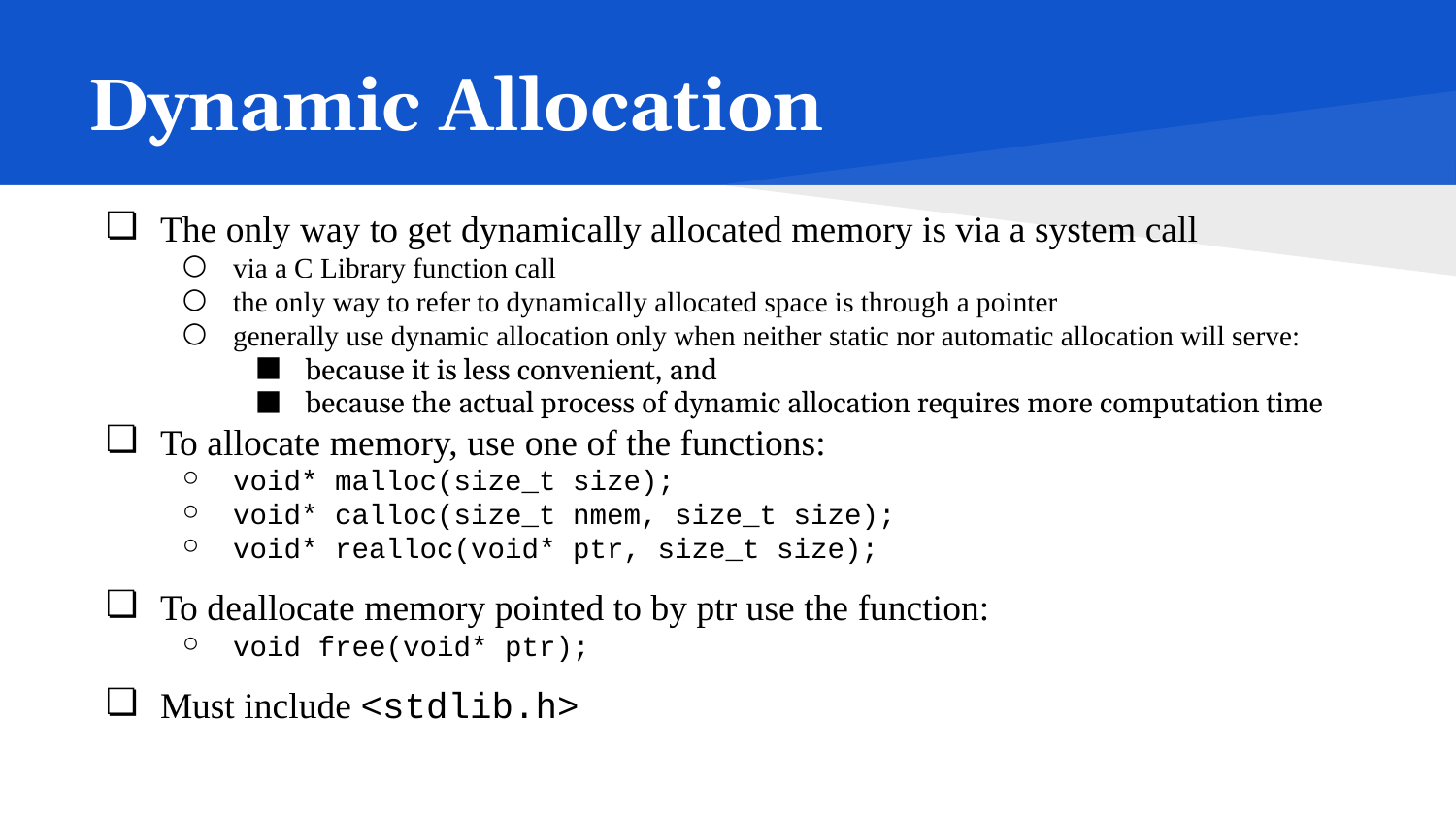

# Dynamic Allocation
The only way to get dynamically allocated memory is via a system call
via a C Library function call
the only way to refer to dynamically allocated space is through a pointer
generally use dynamic allocation only when neither static nor automatic allocation will serve:
because it is less convenient, and
because the actual process of dynamic allocation requires more computation time
To allocate memory, use one of the functions:
void* malloc(size_t size);
void* calloc(size_t nmem, size_t size);
void* realloc(void* ptr, size_t size);
To deallocate memory pointed to by ptr use the function:
void free(void* ptr);
Must include <stdlib.h>